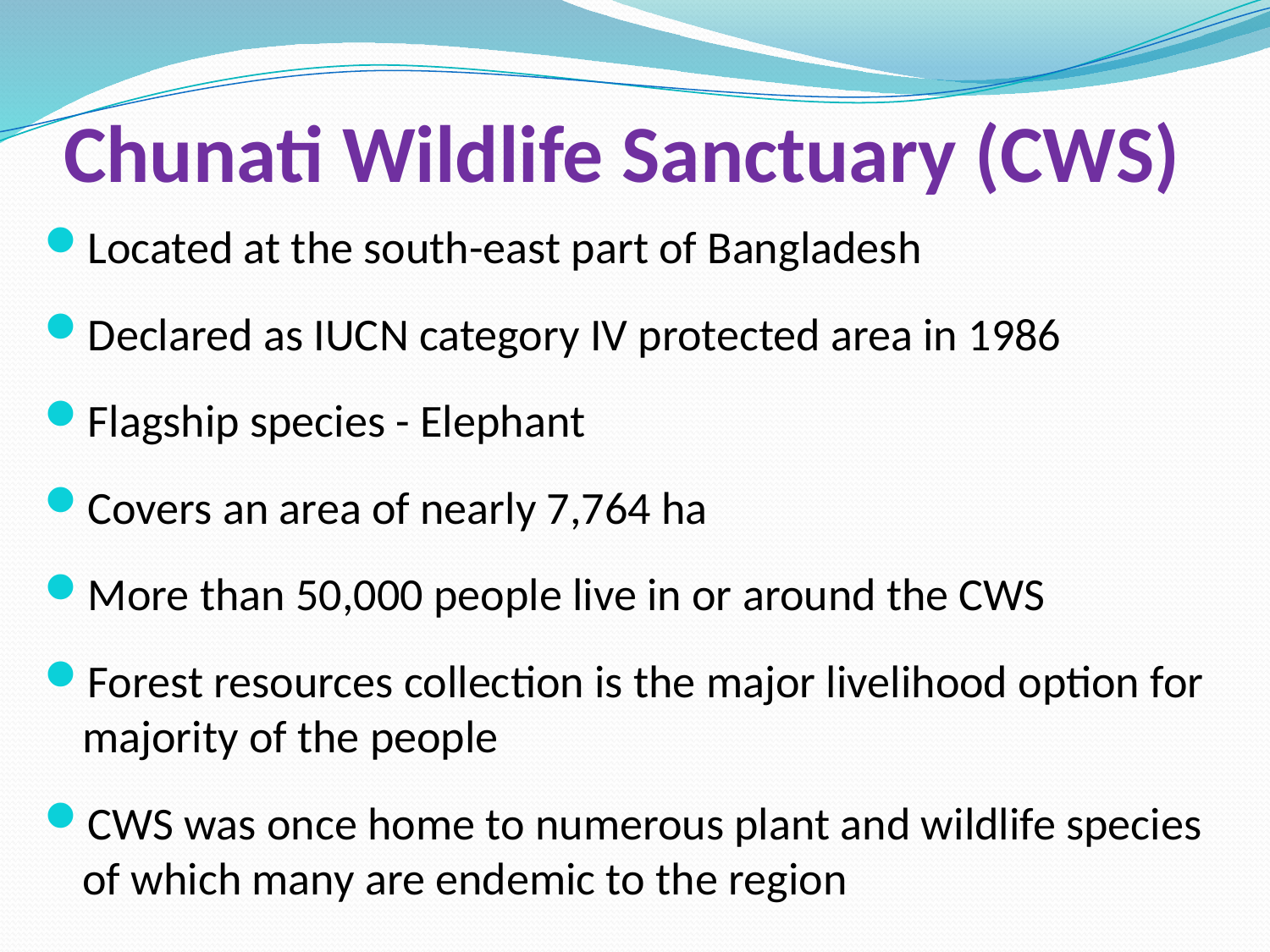

# Chunati Wildlife Sanctuary (CWS)
Located at the south-east part of Bangladesh
Declared as IUCN category IV protected area in 1986
Flagship species - Elephant
Covers an area of nearly 7,764 ha
More than 50,000 people live in or around the CWS
Forest resources collection is the major livelihood option for majority of the people
CWS was once home to numerous plant and wildlife species of which many are endemic to the region